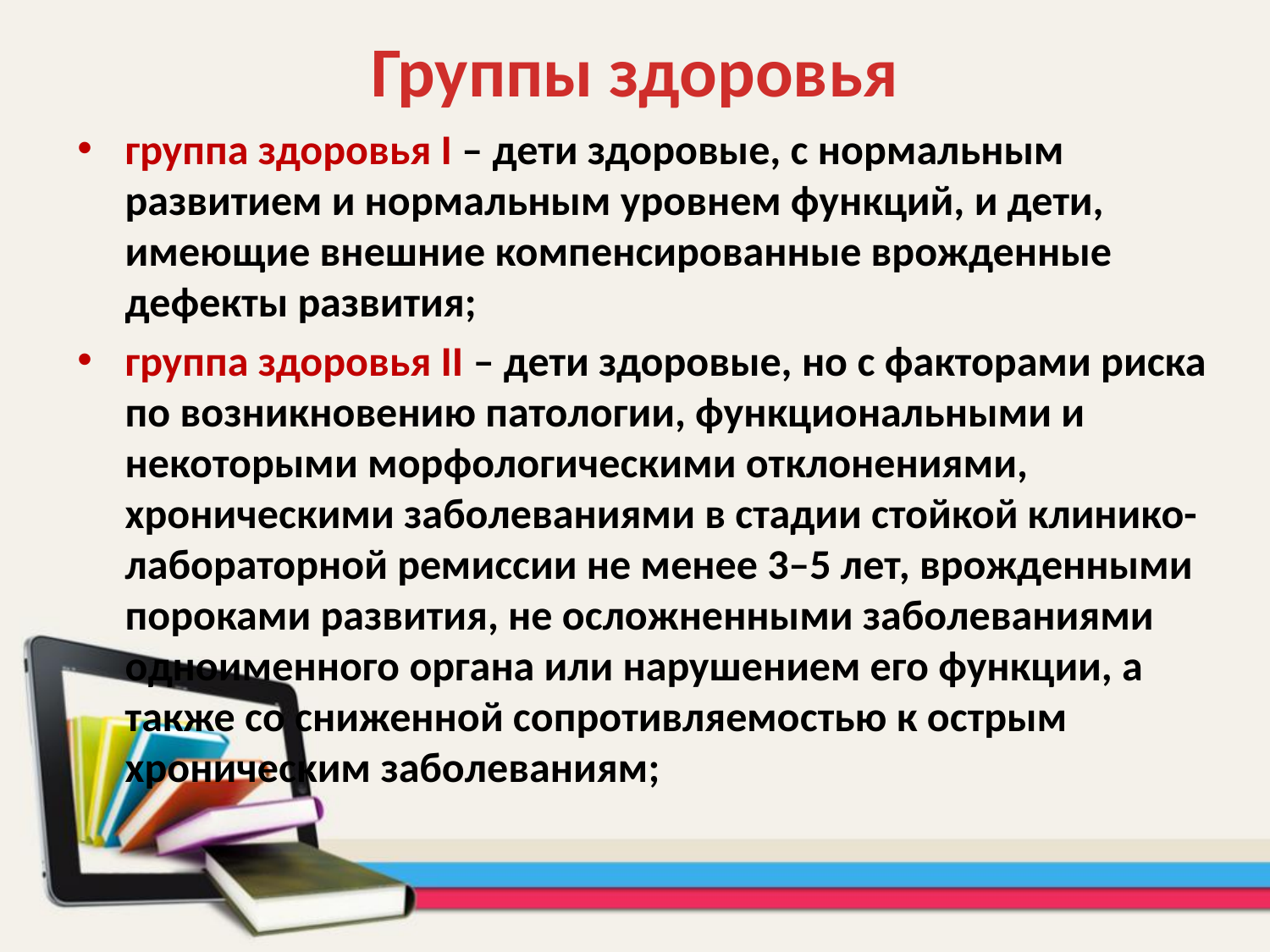

Группы здоровья
группа здоровья I – дети здоровые, с нормальным развитием и нормальным уровнем функций, и дети, имеющие внешние компенсированные врожденные дефекты развития;
группа здоровья II – дети здоровые, но с факторами риска по возникновению патологии, функциональными и некоторыми морфологическими отклонениями, хроническими заболеваниями в стадии стойкой клинико-лабораторной ремиссии не менее 3–5 лет, врожденными пороками развития, не осложненными заболеваниями одноименного органа или нарушением его функции, а также со сниженной сопротивляемостью к острым хроническим заболеваниям;